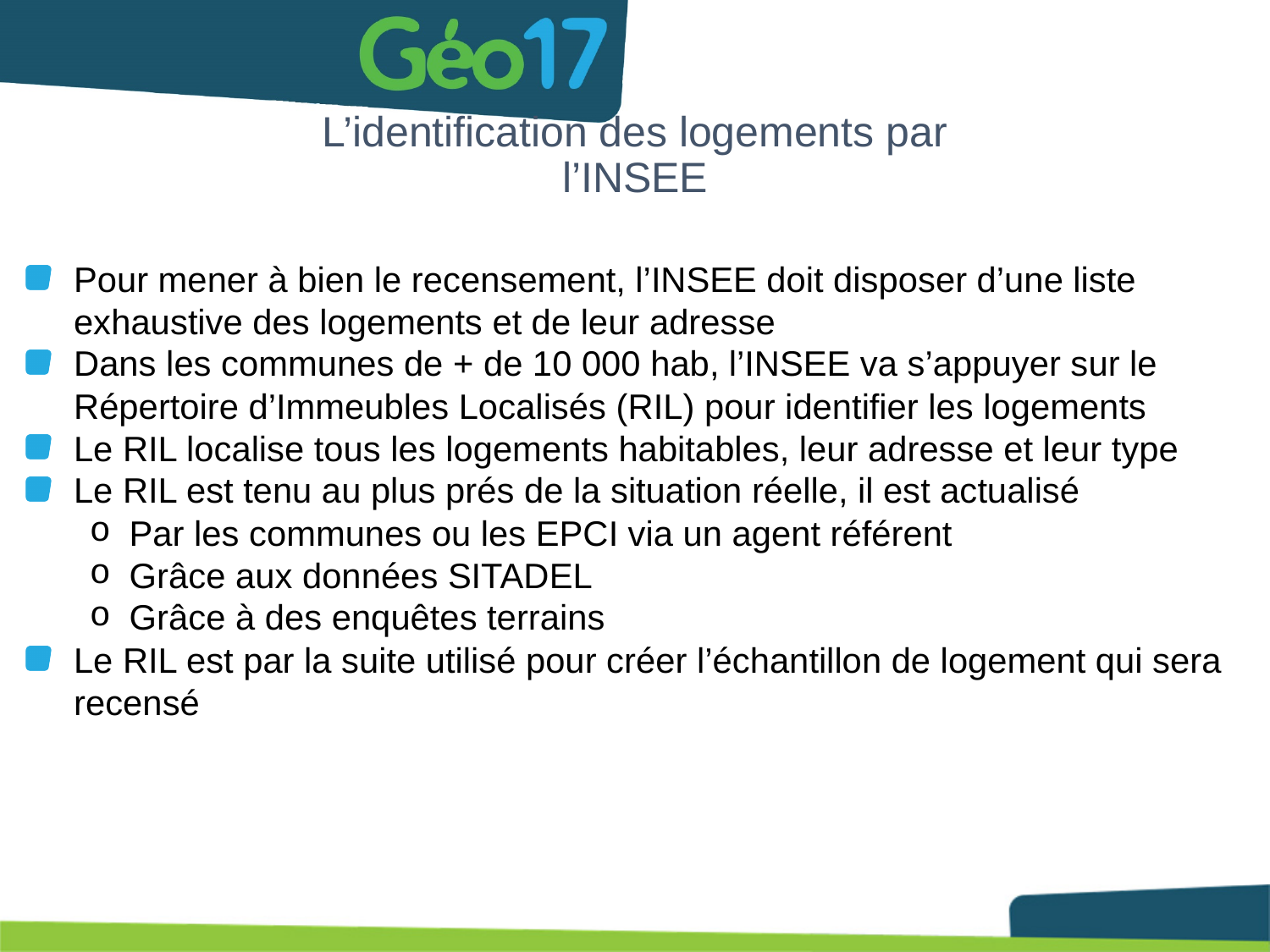

# L’identification des logements par l’INSEE
Pour mener à bien le recensement, l’INSEE doit disposer d’une liste exhaustive des logements et de leur adresse
Dans les communes de + de 10 000 hab, l’INSEE va s’appuyer sur le Répertoire d’Immeubles Localisés (RIL) pour identifier les logements
Le RIL localise tous les logements habitables, leur adresse et leur type
Le RIL est tenu au plus prés de la situation réelle, il est actualisé
Par les communes ou les EPCI via un agent référent
Grâce aux données SITADEL
Grâce à des enquêtes terrains
Le RIL est par la suite utilisé pour créer l’échantillon de logement qui sera recensé